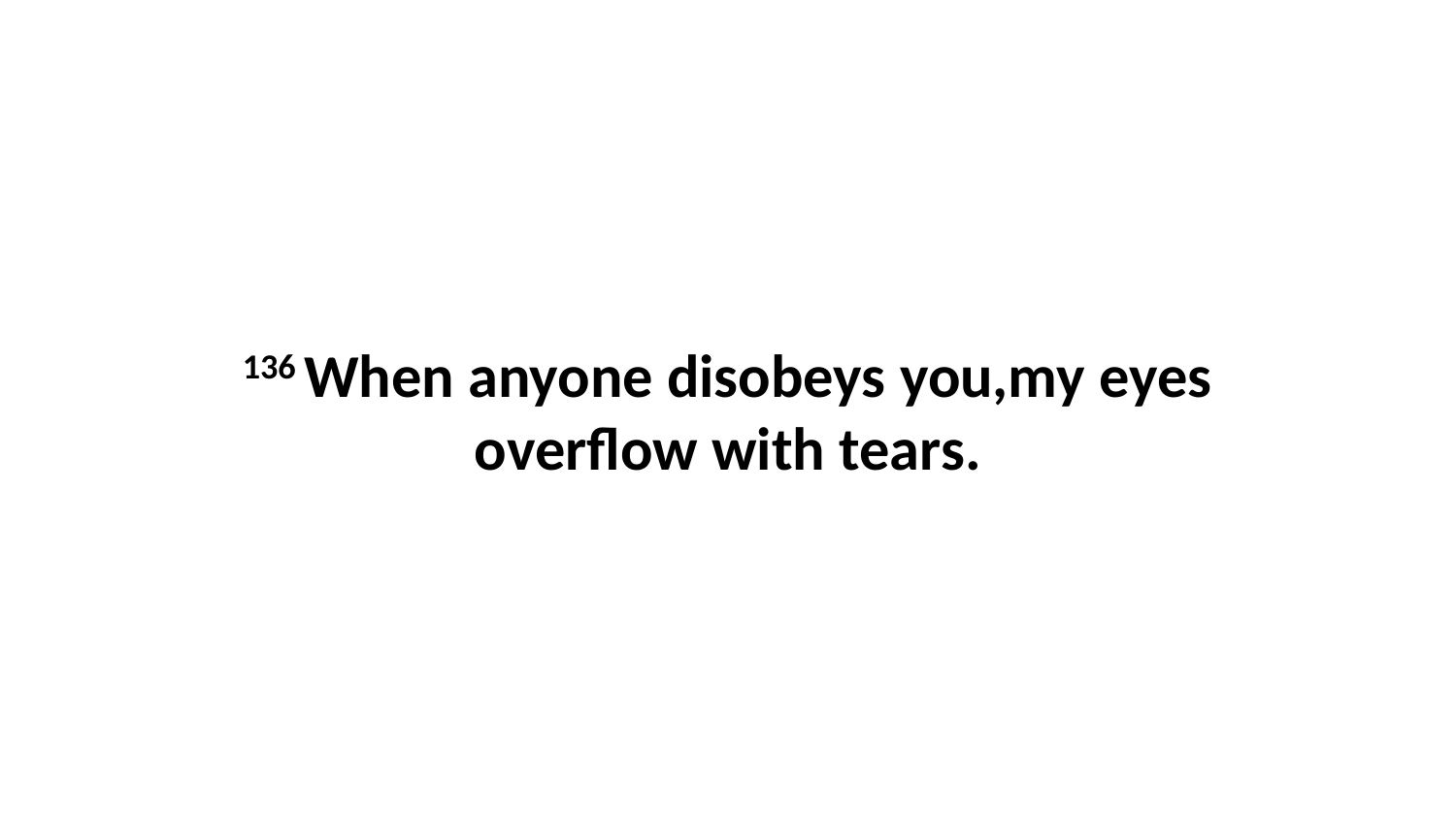

136 When anyone disobeys you,my eyes overflow with tears.